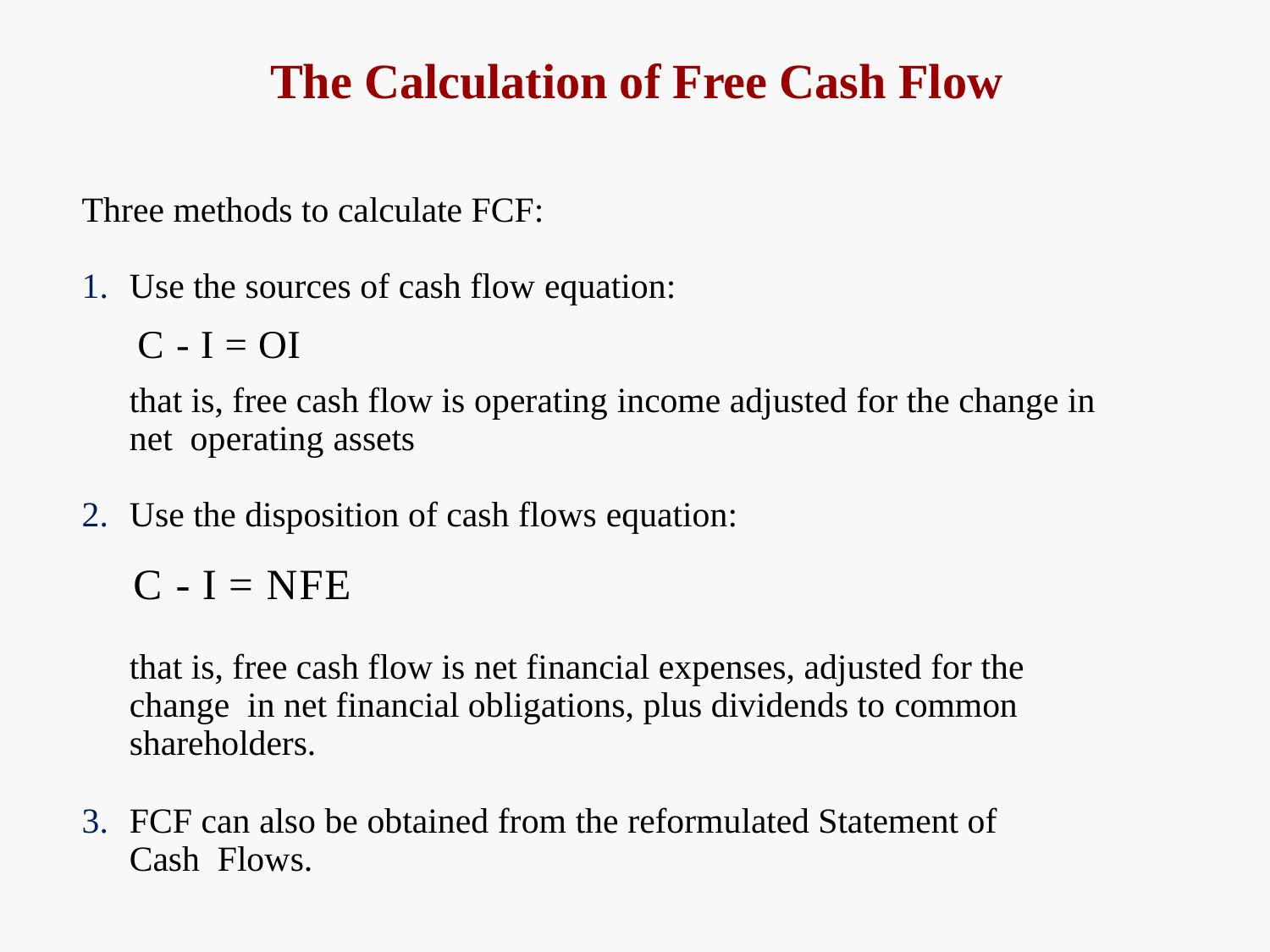

# The Calculation of Free Cash Flow
Three methods to calculate FCF:
Use the sources of cash flow equation:
C - I = OI
that is, free cash flow is operating income adjusted for the change in net  operating assets
Use the disposition of cash flows equation:
C - I = NFE
that is, free cash flow is net financial expenses, adjusted for the change  in net financial obligations, plus dividends to common shareholders.

FCF can also be obtained from the reformulated Statement of Cash  Flows.